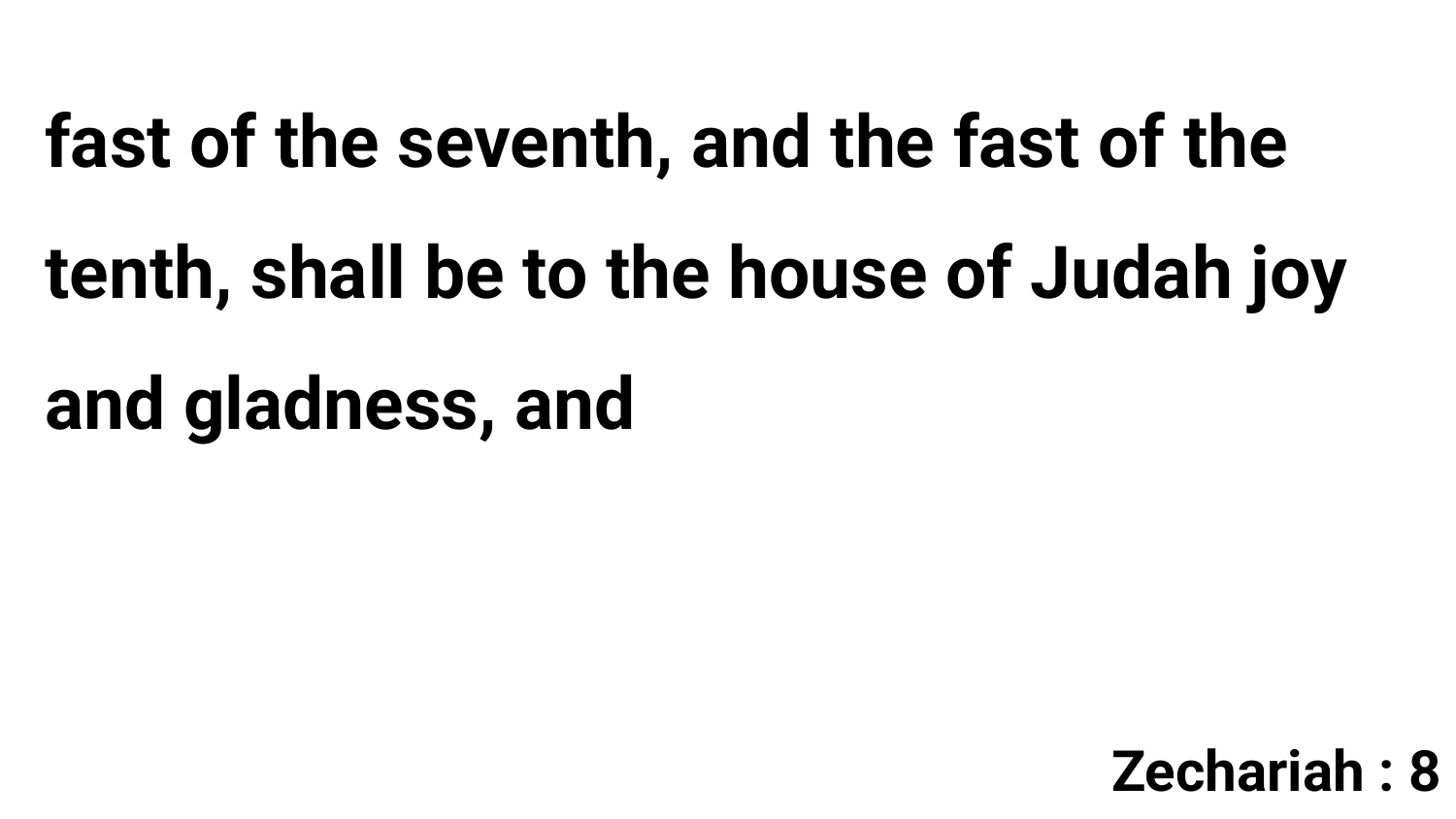

fast of the seventh, and the fast of the tenth, shall be to the house of Judah joy and gladness, and
Zechariah : 8